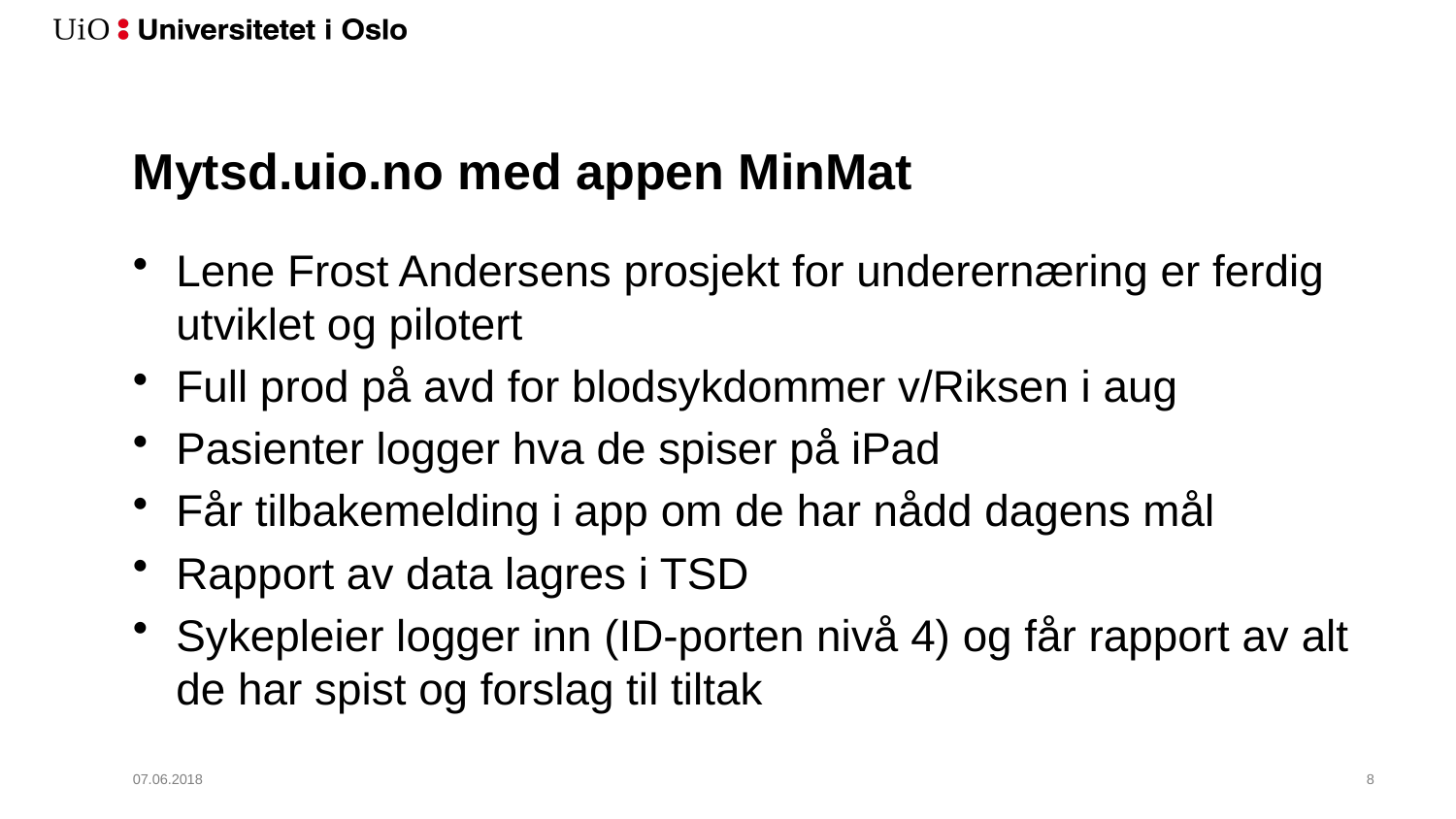

# Mytsd.uio.no med appen MinMat
Lene Frost Andersens prosjekt for underernæring er ferdig utviklet og pilotert
Full prod på avd for blodsykdommer v/Riksen i aug
Pasienter logger hva de spiser på iPad
Får tilbakemelding i app om de har nådd dagens mål
Rapport av data lagres i TSD
Sykepleier logger inn (ID-porten nivå 4) og får rapport av alt de har spist og forslag til tiltak
07.06.2018
8